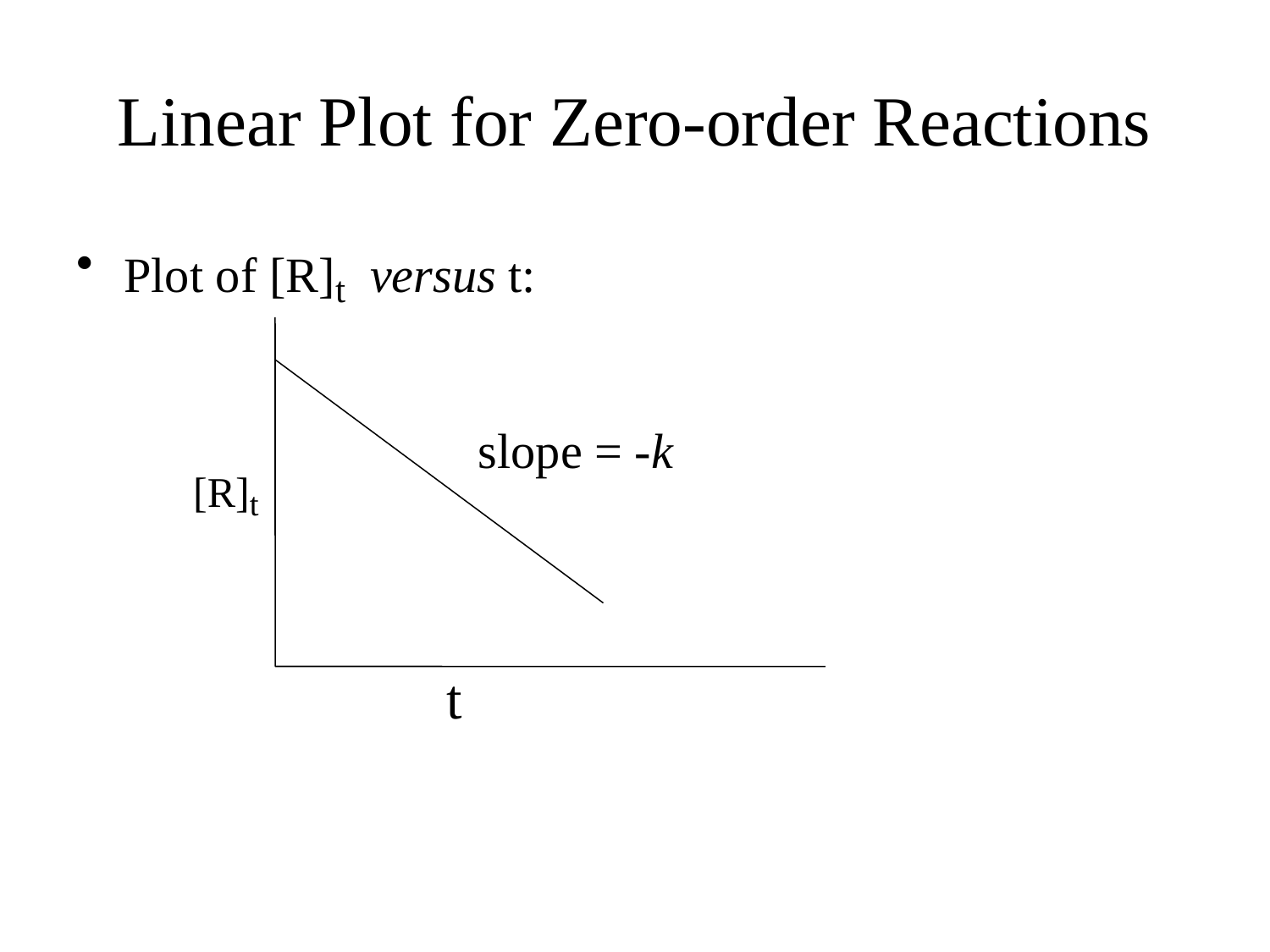

# Linear Plot for Zero-order Reactions
Plot of [R]t  versus t:

slope = -k
[R]t
t